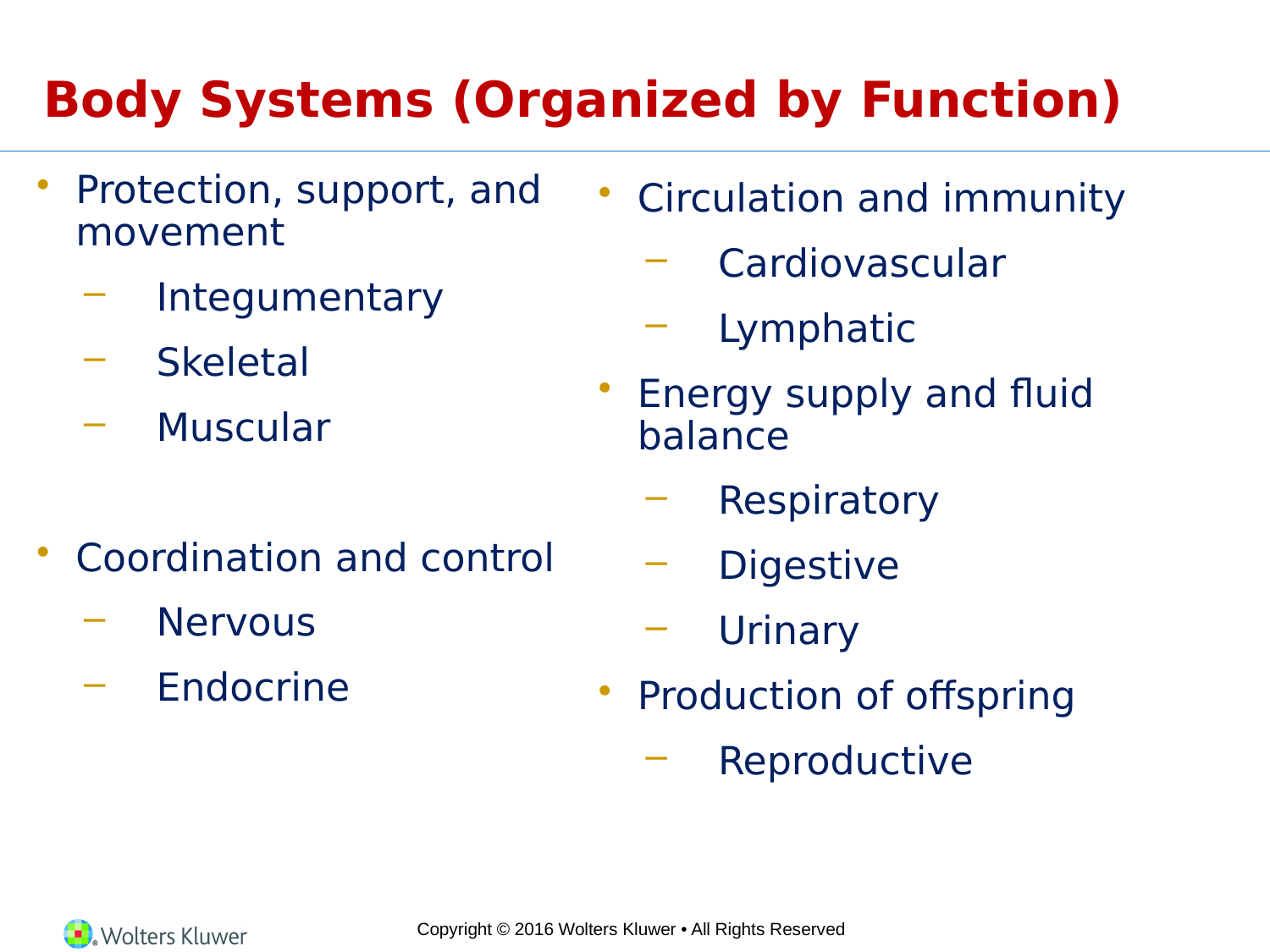

# Body Systems (Organized by Function)
Protection, support, and movement
Integumentary
Skeletal
Muscular

Coordination and control
Nervous
Endocrine

Circulation and immunity
Cardiovascular
Lymphatic
Energy supply and fluid balance
Respiratory
Digestive
Urinary
Production of offspring
Reproductive